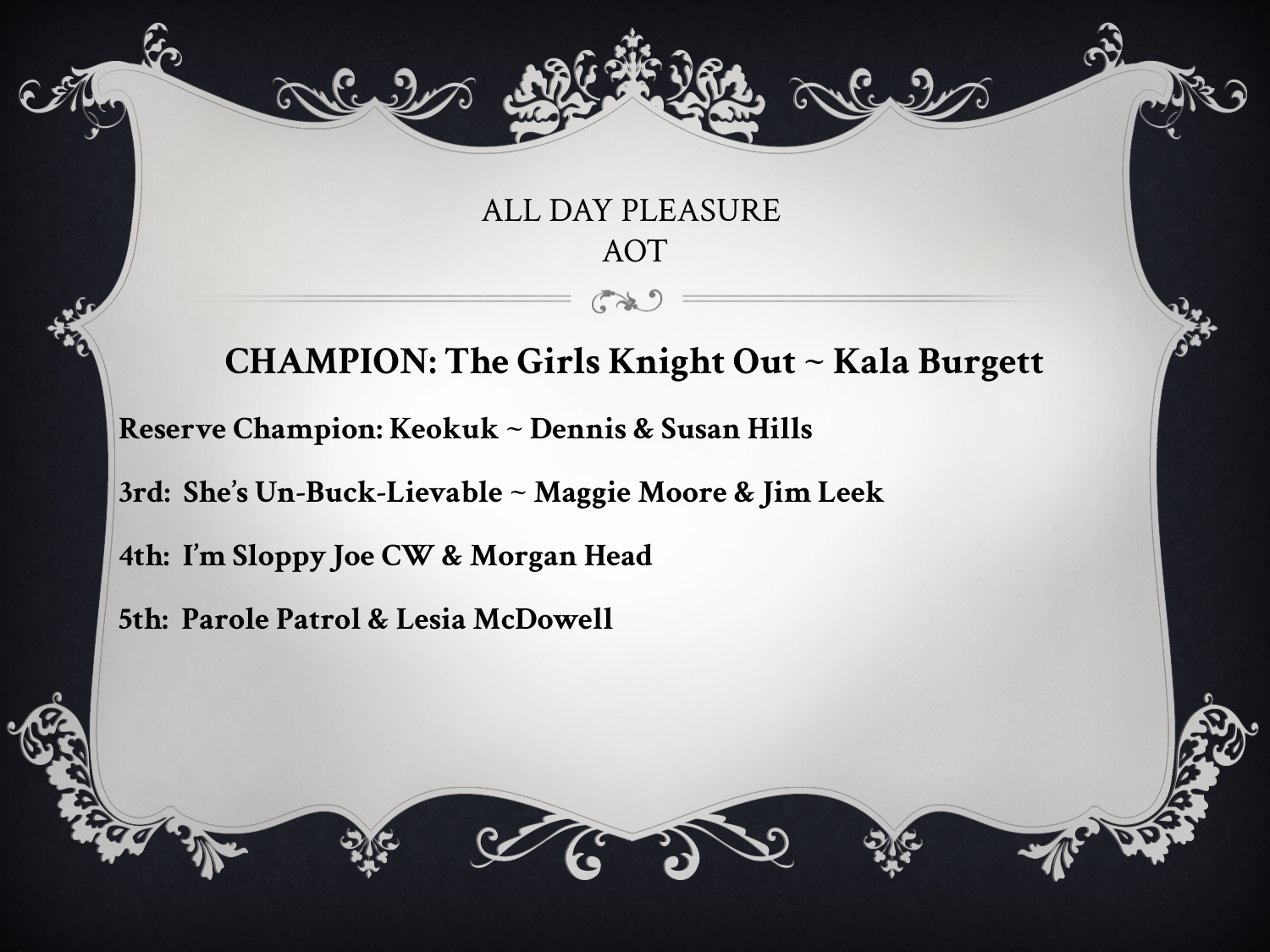

# ALL DAY PLEASURE AOT
CHAMPION: The Girls Knight Out ~ Kala Burgett
Reserve Champion: Keokuk ~ Dennis & Susan Hills
3rd:  She’s Un-Buck-Lievable ~ Maggie Moore & Jim Leek
4th:  I’m Sloppy Joe CW & Morgan Head
5th:  Parole Patrol & Lesia McDowell